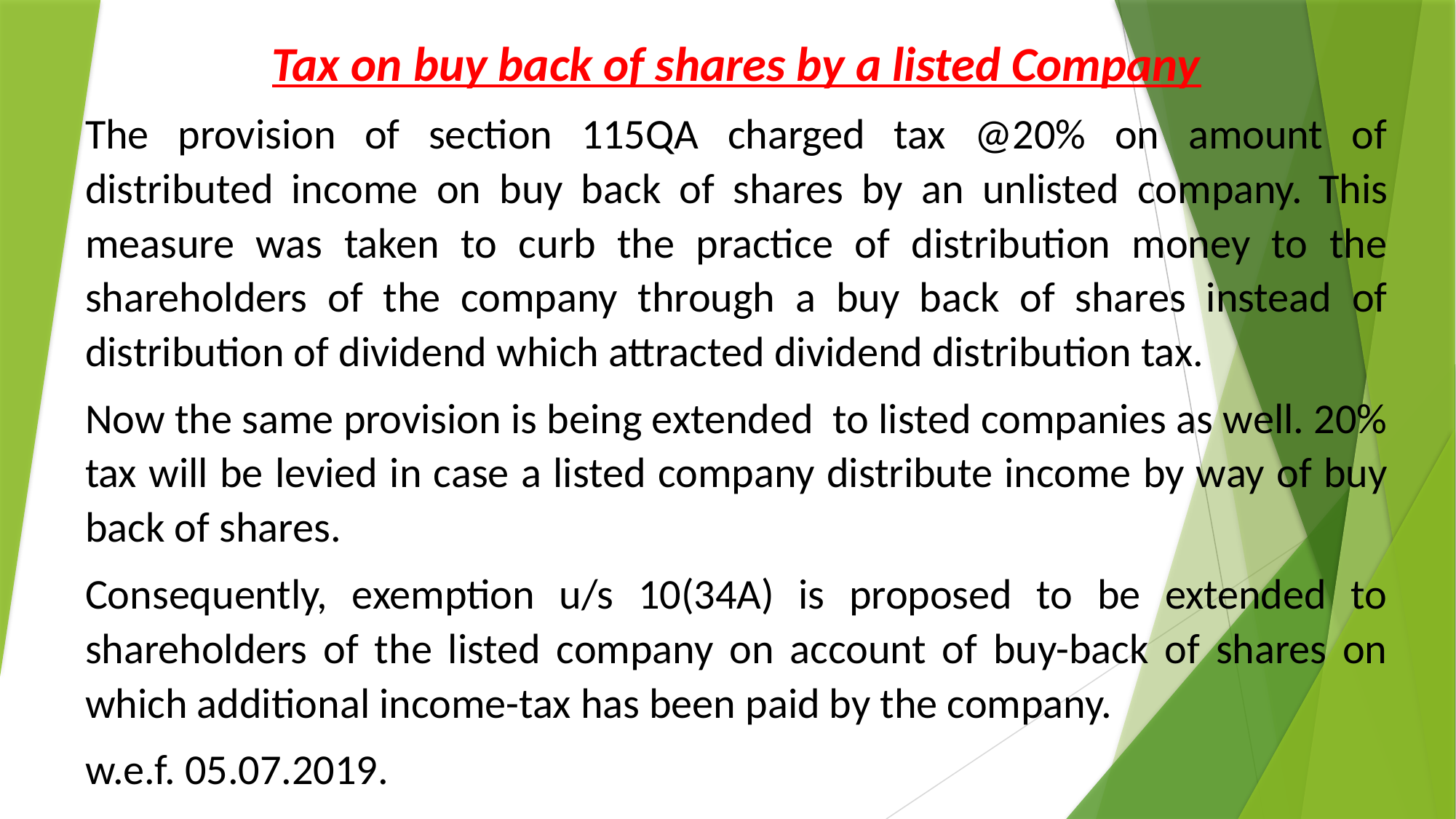

Tax on buy back of shares by a listed Company
The provision of section 115QA charged tax @20% on amount of distributed income on buy back of shares by an unlisted company. This measure was taken to curb the practice of distribution money to the shareholders of the company through a buy back of shares instead of distribution of dividend which attracted dividend distribution tax.
Now the same provision is being extended  to listed companies as well. 20% tax will be levied in case a listed company distribute income by way of buy back of shares.
Consequently, exemption u/s 10(34A) is proposed to be extended to shareholders of the listed company on account of buy-back of shares on which additional income-tax has been paid by the company.
w.e.f. 05.07.2019.